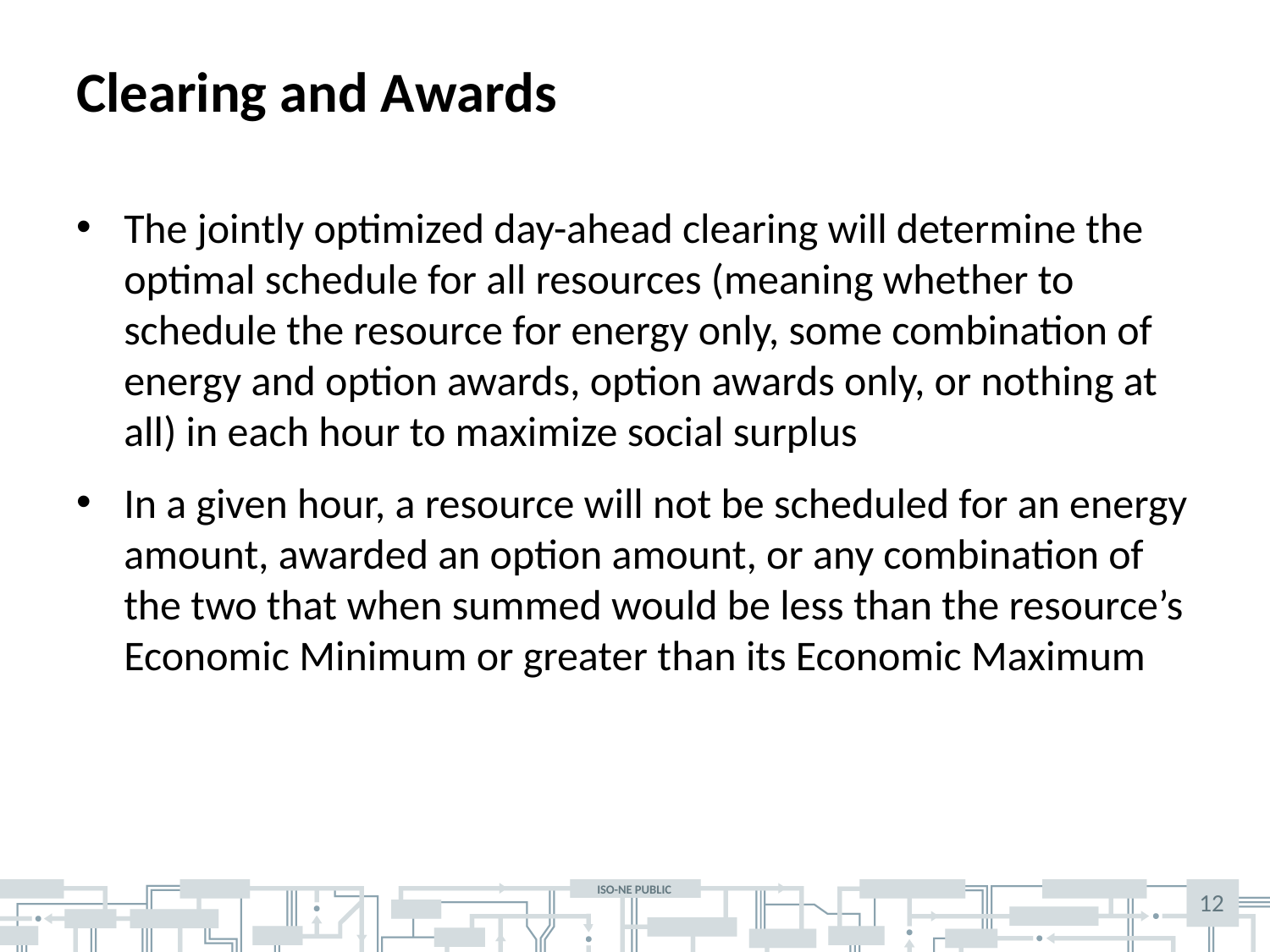

# Clearing and Awards
The jointly optimized day-ahead clearing will determine the optimal schedule for all resources (meaning whether to schedule the resource for energy only, some combination of energy and option awards, option awards only, or nothing at all) in each hour to maximize social surplus
In a given hour, a resource will not be scheduled for an energy amount, awarded an option amount, or any combination of the two that when summed would be less than the resource’s Economic Minimum or greater than its Economic Maximum
12